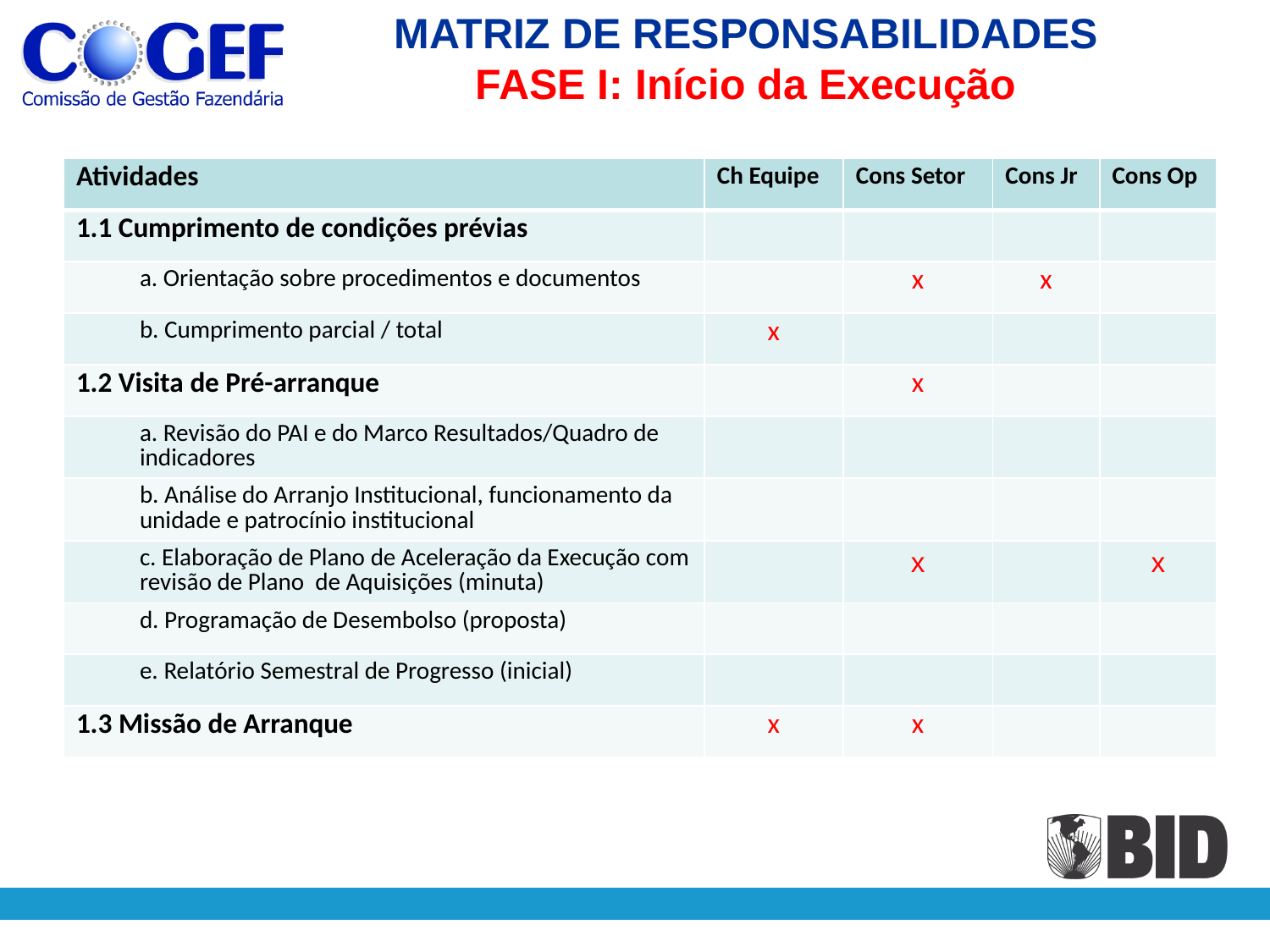

# MATRIZ DE RESPONSABILIDADES FASE I: Início da Execução
| Atividades | Ch Equipe | Cons Setor | Cons Jr | Cons Op |
| --- | --- | --- | --- | --- |
| 1.1 Cumprimento de condições prévias |  |  |  |  |
| a. Orientação sobre procedimentos e documentos |  | x | x |  |
| b. Cumprimento parcial / total | x |  |  |  |
| 1.2 Visita de Pré-arranque |  | x |  |  |
| a. Revisão do PAI e do Marco Resultados/Quadro de indicadores |  |  |  |  |
| b. Análise do Arranjo Institucional, funcionamento da unidade e patrocínio institucional |  |  |  |  |
| c. Elaboração de Plano de Aceleração da Execução com revisão de Plano de Aquisições (minuta) |  | x |  | x |
| d. Programação de Desembolso (proposta) |  |  |  |  |
| e. Relatório Semestral de Progresso (inicial) |  |  |  |  |
| 1.3 Missão de Arranque | x | x |  |  |